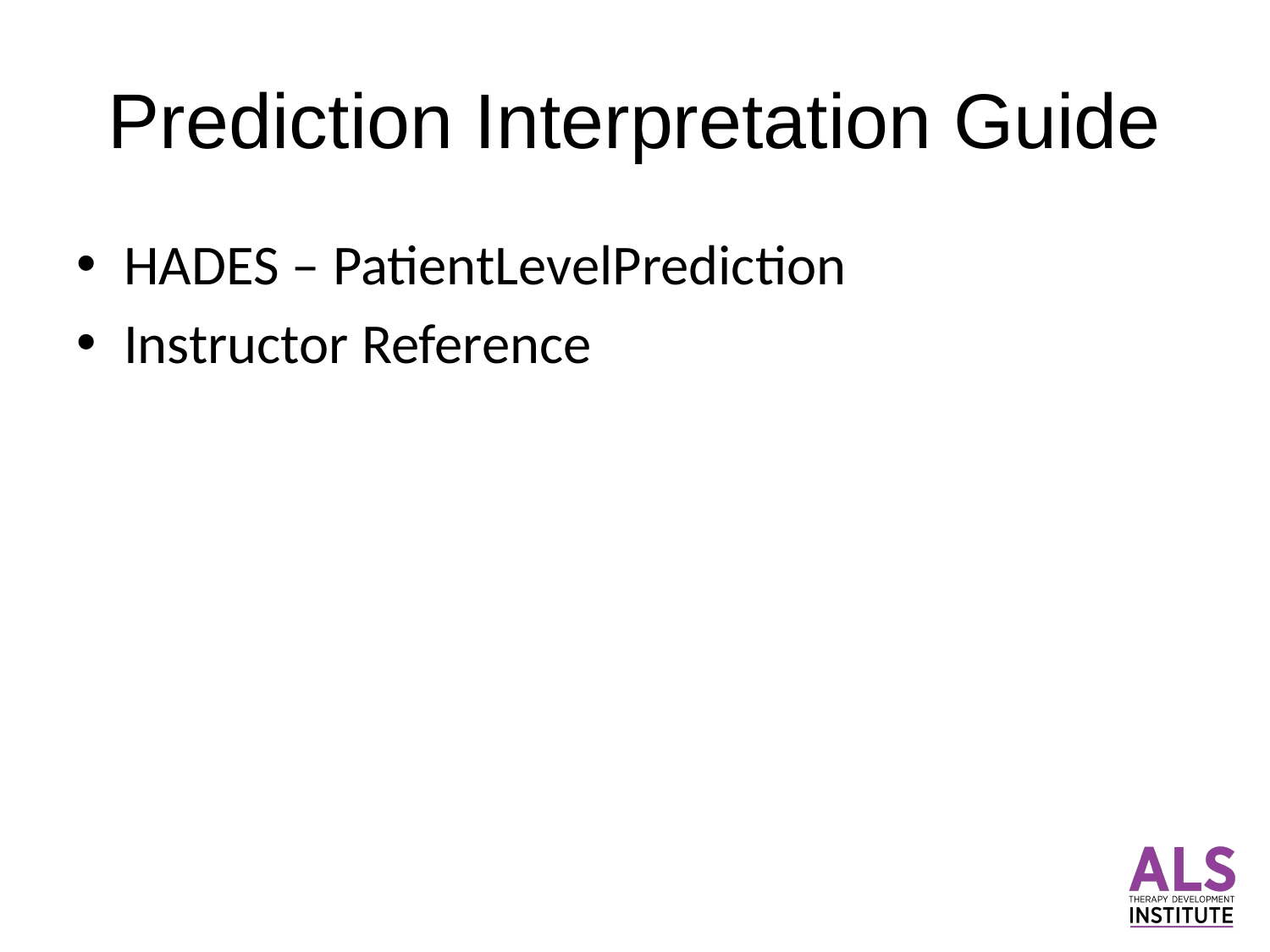

# Prediction Interpretation Guide
HADES – PatientLevelPrediction
Instructor Reference